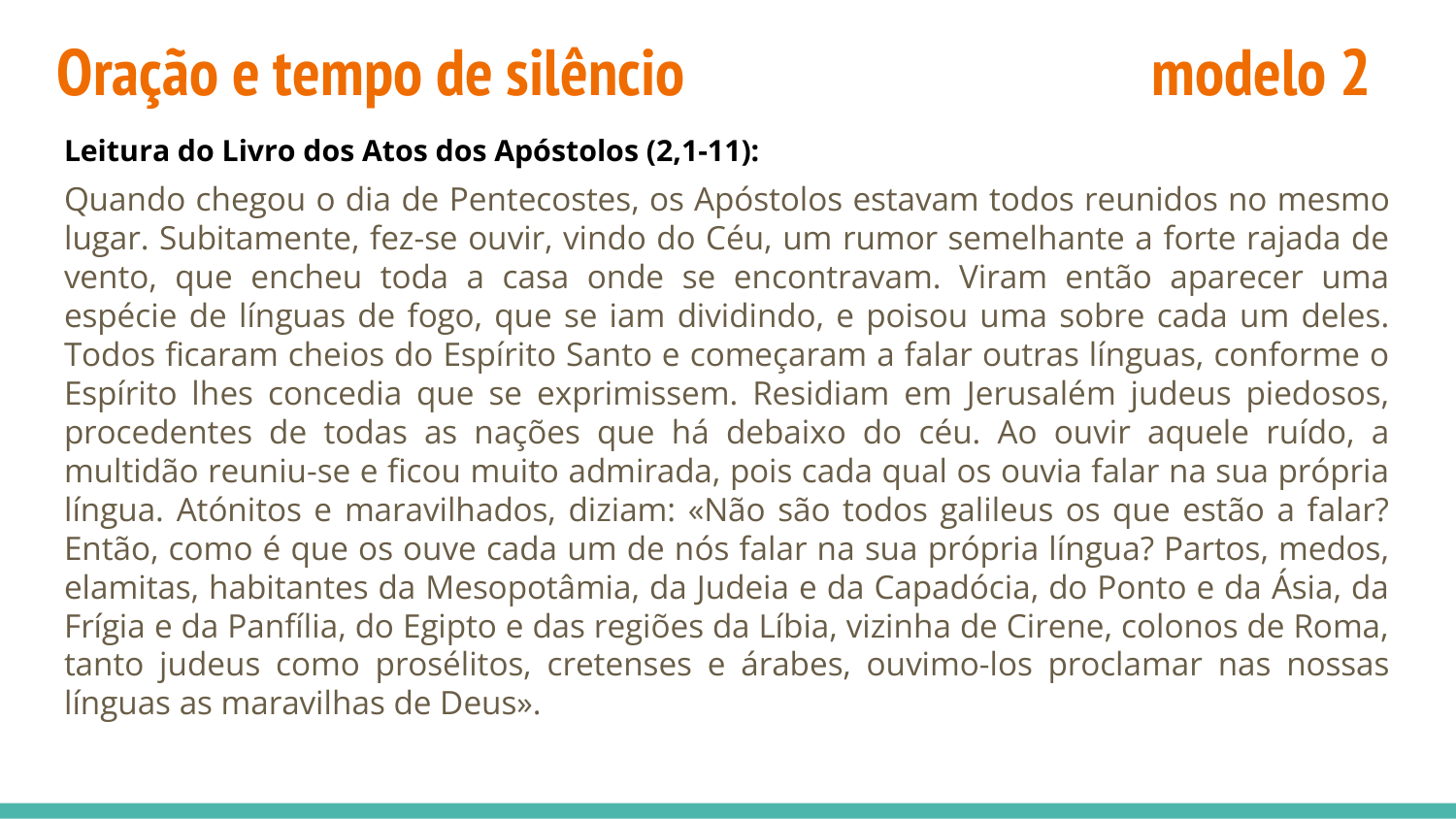

# Oração e tempo de silêncio                                   modelo 2
Leitura do Livro dos Atos dos Apóstolos (2,1-11):
Quando chegou o dia de Pentecostes, os Apóstolos estavam todos reunidos no mesmo lugar. Subitamente, fez-se ouvir, vindo do Céu, um rumor semelhante a forte rajada de vento, que encheu toda a casa onde se encontravam. Viram então aparecer uma espécie de línguas de fogo, que se iam dividindo, e poisou uma sobre cada um deles. Todos ficaram cheios do Espírito Santo e começaram a falar outras línguas, conforme o Espírito lhes concedia que se exprimissem. Residiam em Jerusalém judeus piedosos, procedentes de todas as nações que há debaixo do céu. Ao ouvir aquele ruído, a multidão reuniu-se e ficou muito admirada, pois cada qual os ouvia falar na sua própria língua. Atónitos e maravilhados, diziam: «Não são todos galileus os que estão a falar? Então, como é que os ouve cada um de nós falar na sua própria língua? Partos, medos, elamitas, habitantes da Mesopotâmia, da Judeia e da Capadócia, do Ponto e da Ásia, da Frígia e da Panfília, do Egipto e das regiões da Líbia, vizinha de Cirene, colonos de Roma, tanto judeus como prosélitos, cretenses e árabes, ouvimo-los proclamar nas nossas línguas as maravilhas de Deus».